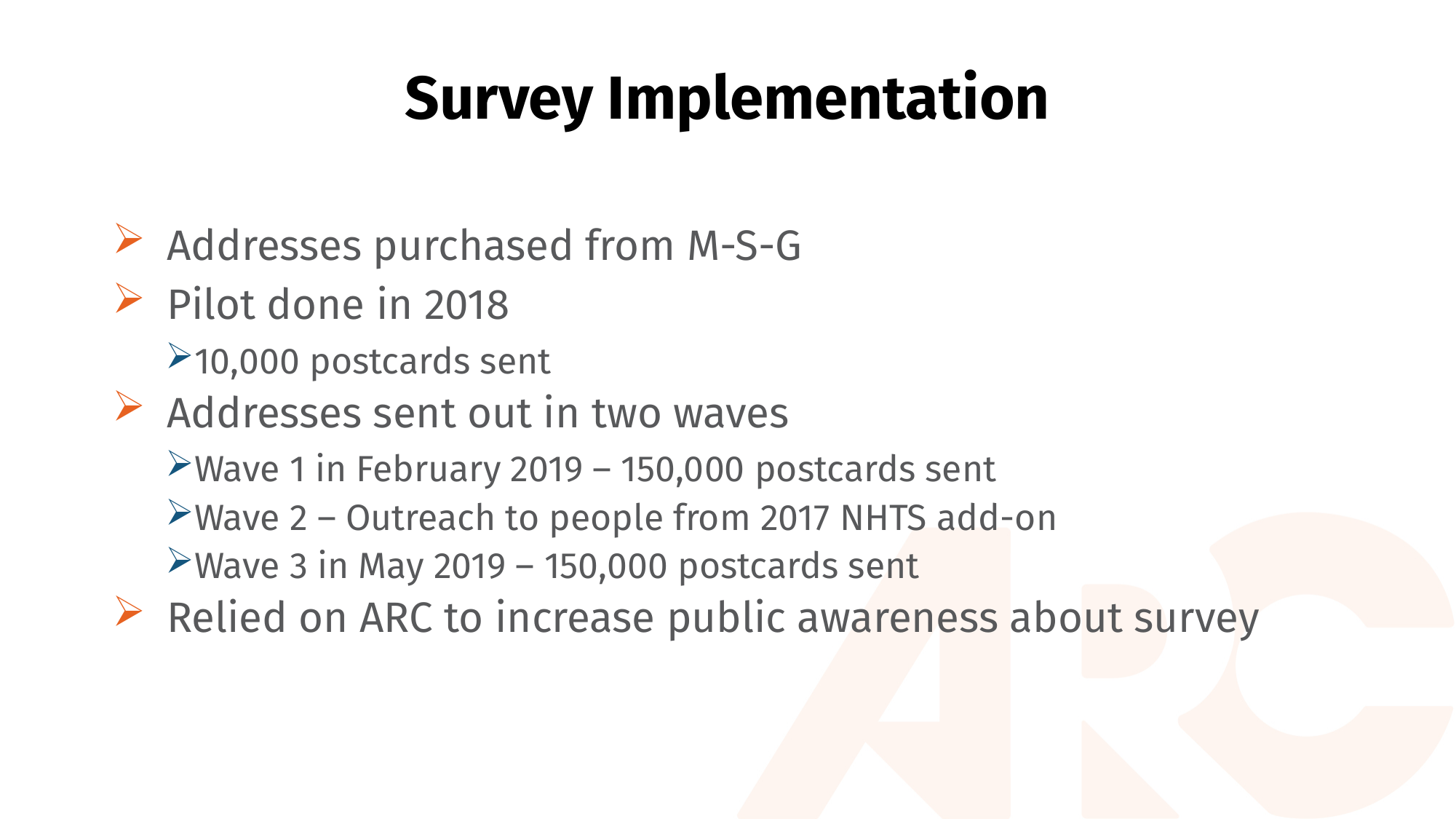

# Survey Implementation
Addresses purchased from M-S-G
Pilot done in 2018
10,000 postcards sent
Addresses sent out in two waves
Wave 1 in February 2019 – 150,000 postcards sent
Wave 2 – Outreach to people from 2017 NHTS add-on
Wave 3 in May 2019 – 150,000 postcards sent
Relied on ARC to increase public awareness about survey